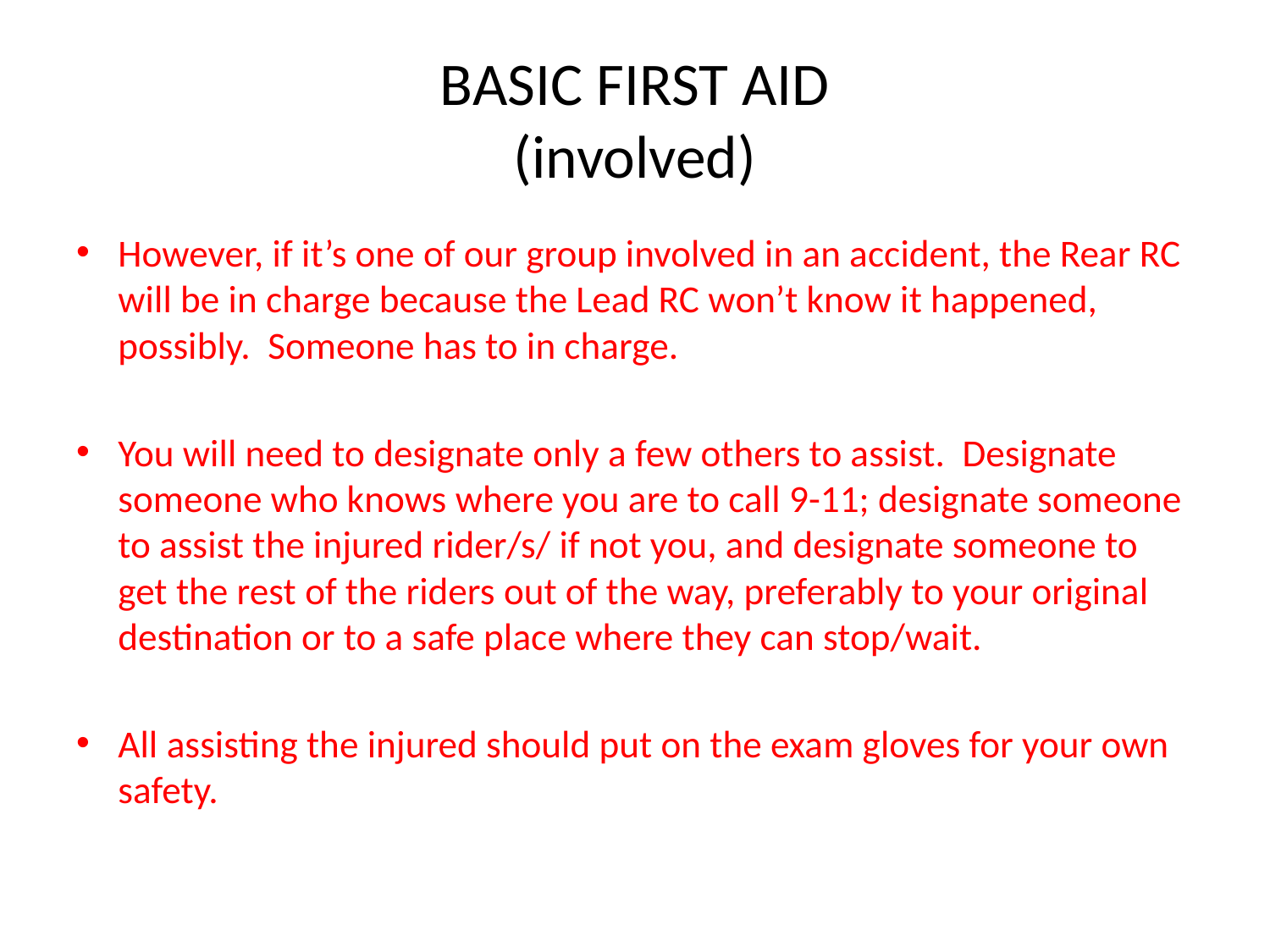

# BASIC FIRST AID (involved)
However, if it’s one of our group involved in an accident, the Rear RC will be in charge because the Lead RC won’t know it happened, possibly.  Someone has to in charge.

You will need to designate only a few others to assist.  Designate someone who knows where you are to call 9-11; designate someone to assist the injured rider/s/ if not you, and designate someone to get the rest of the riders out of the way, preferably to your original destination or to a safe place where they can stop/wait.

All assisting the injured should put on the exam gloves for your own safety.